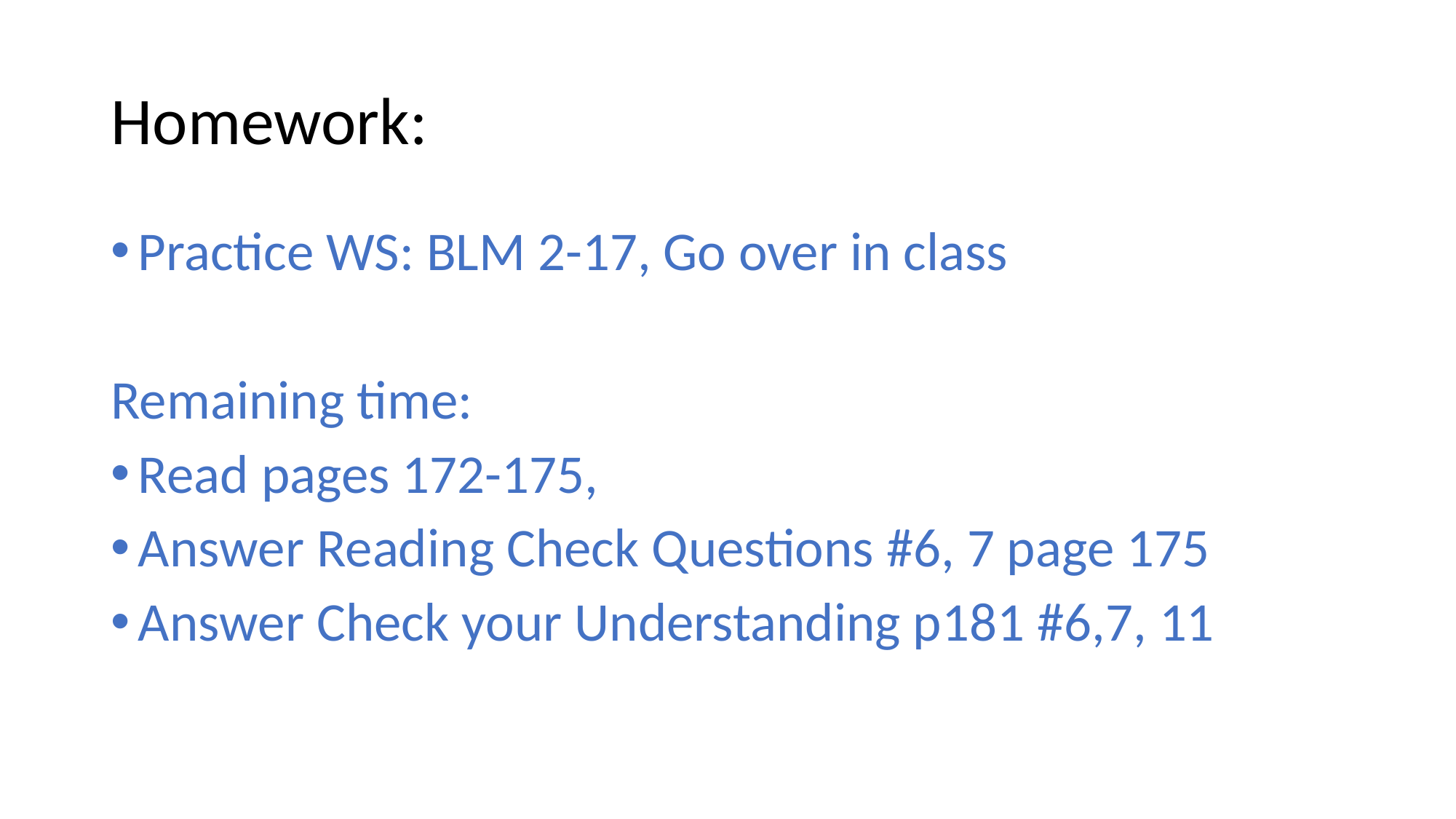

# Homework:
Practice WS: BLM 2-17, Go over in class

Remaining time:
Read pages 172-175,
Answer Reading Check Questions #6, 7 page 175
Answer Check your Understanding p181 #6,7, 11